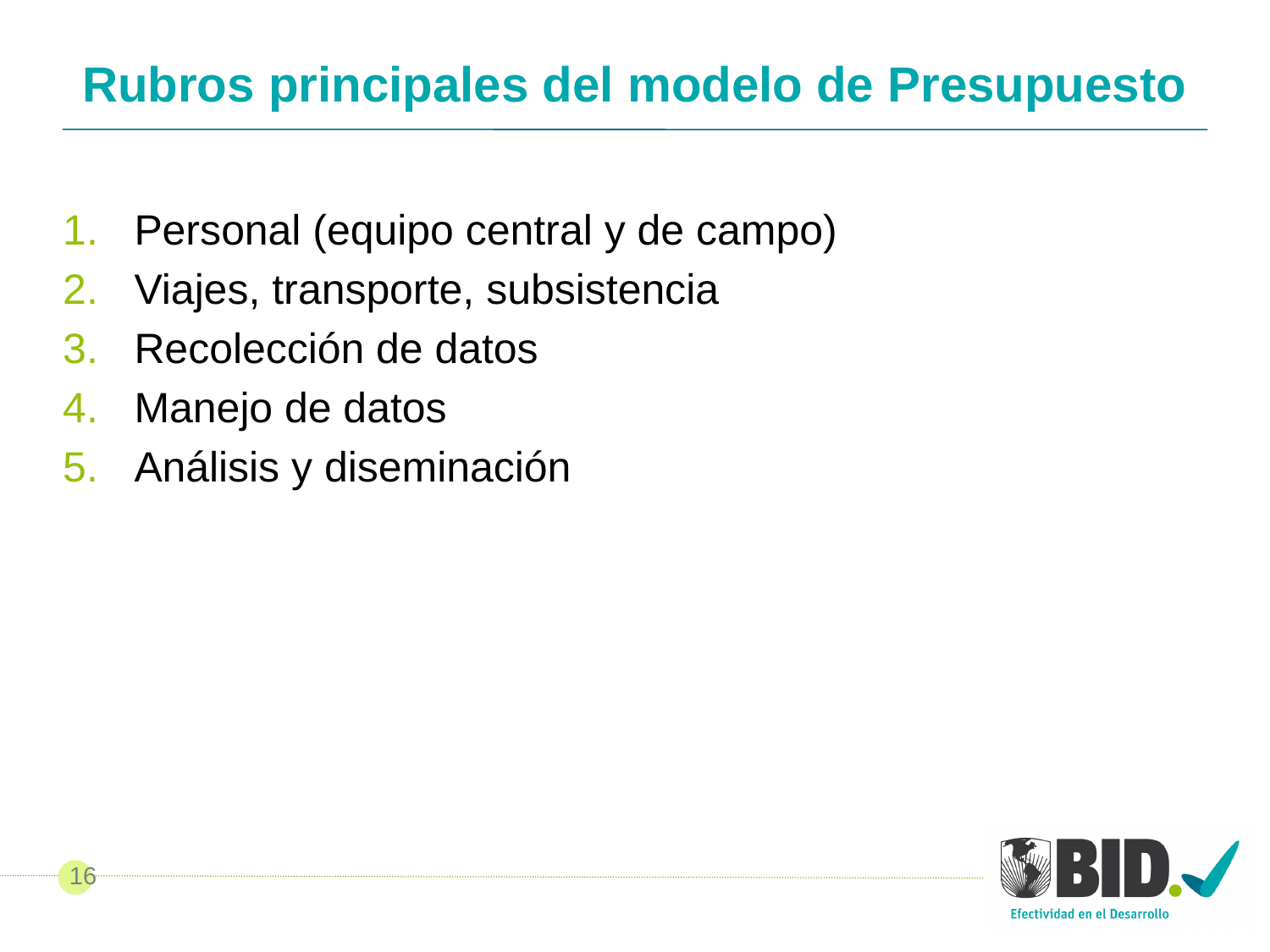

# Rubros principales del modelo de Presupuesto
Personal (equipo central y de campo)
Viajes, transporte, subsistencia
Recolección de datos
Manejo de datos
Análisis y diseminación
16